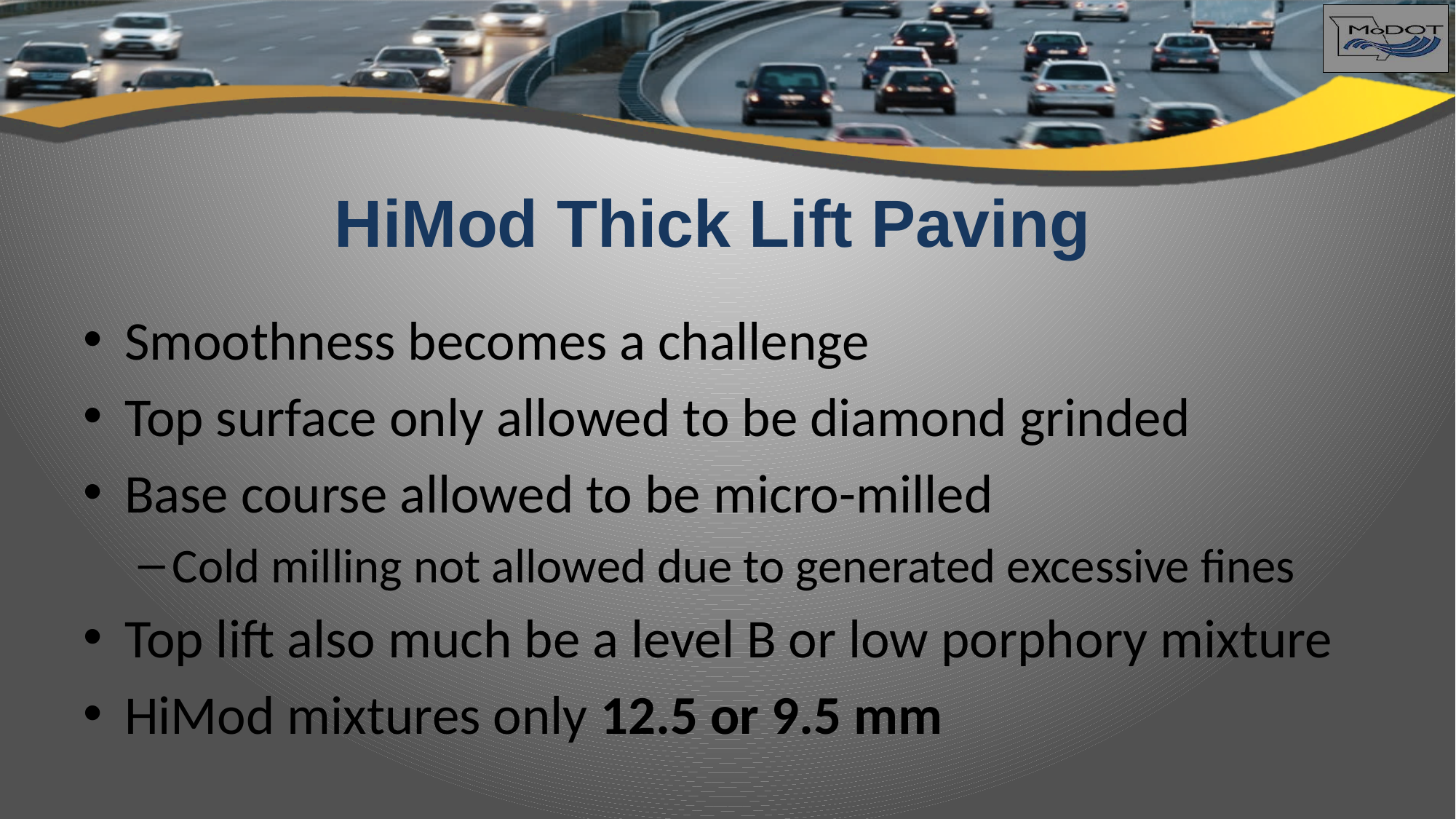

# HiMod Thick Lift Paving
Smoothness becomes a challenge
Top surface only allowed to be diamond grinded
Base course allowed to be micro-milled
Cold milling not allowed due to generated excessive fines
Top lift also much be a level B or low porphory mixture
HiMod mixtures only 12.5 or 9.5 mm